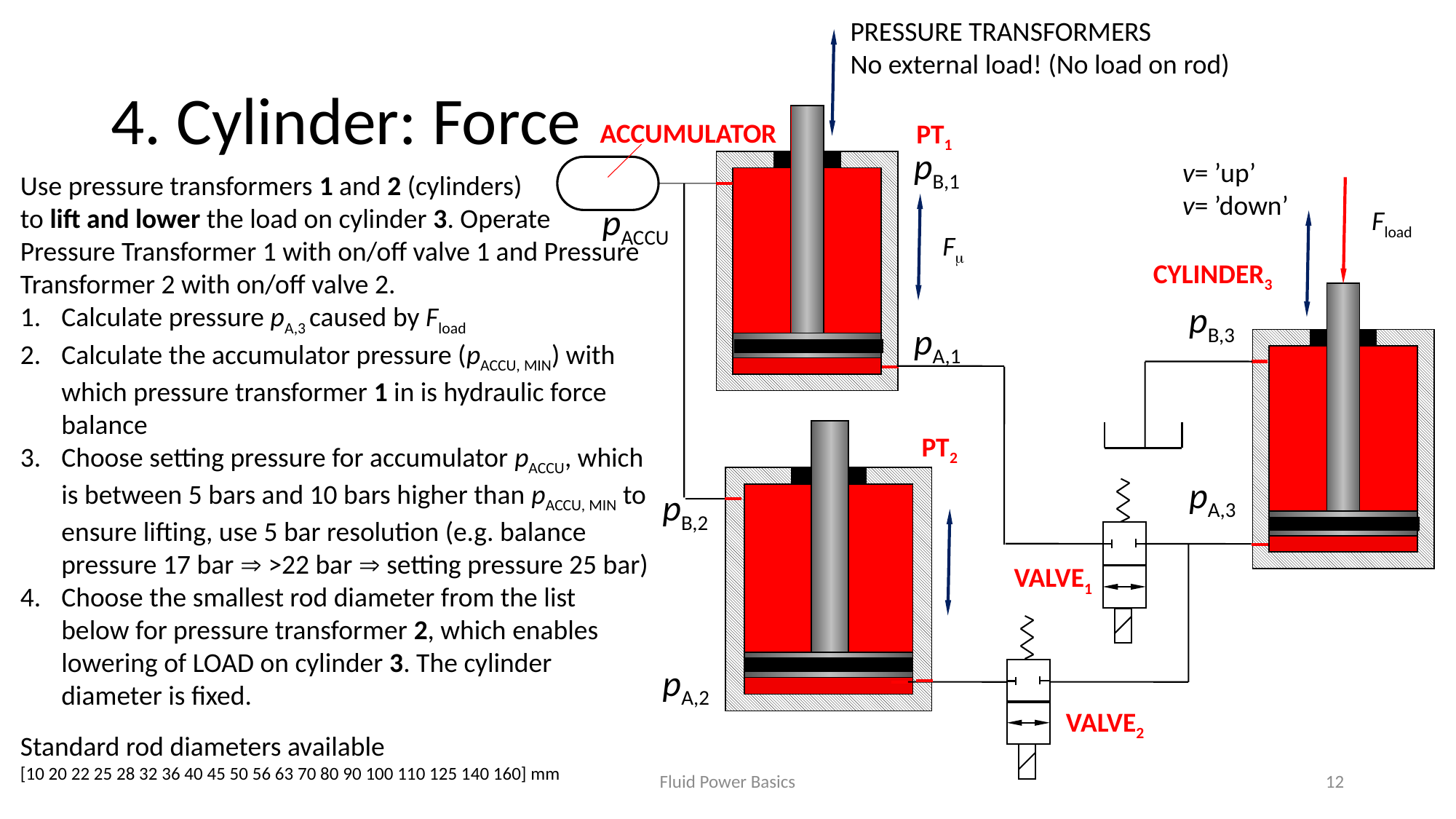

PRESSURE TRANSFORMERS
No external load! (No load on rod)
# 4. Cylinder: Force

ACCUMULATOR
PT1
pB,1
v= ’up’
v= ’down’

Use pressure transformers 1 and 2 (cylinders)
to lift and lower the load on cylinder 3. Operate Pressure Transformer 1 with on/off valve 1 and Pressure Transformer 2 with on/off valve 2.
Calculate pressure pA,3 caused by Fload
Calculate the accumulator pressure (pACCU, MIN) with which pressure transformer 1 in is hydraulic force balance
Choose setting pressure for accumulator pACCU, which is between 5 bars and 10 bars higher than pACCU, MIN to ensure lifting, use 5 bar resolution (e.g. balance pressure 17 bar ⇒ >22 bar ⇒ setting pressure 25 bar)
Choose the smallest rod diameter from the list below for pressure transformer 2, which enables lowering of LOAD on cylinder 3. The cylinder diameter is fixed.

Standard rod diameters available
[10 20 22 25 28 32 36 40 45 50 56 63 70 80 90 100 110 125 140 160] mm

pACCU
Fload
Fμ
CYLINDER3

pB,3
pA,1

PT2
pA,3
pB,2

VALVE1

pA,2

VALVE2

Fluid Power Basics
12